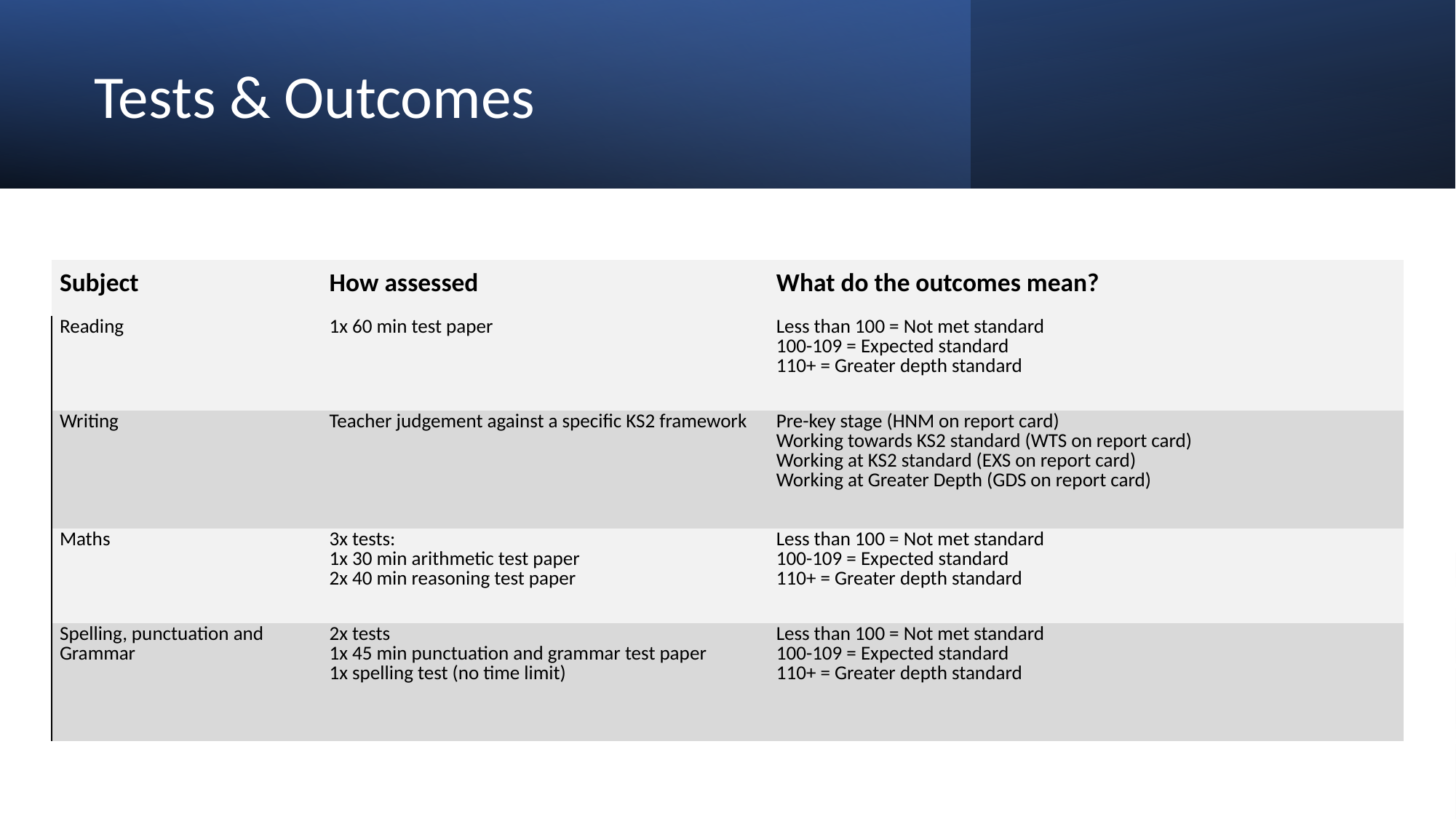

# Tests & Outcomes
| Subject | How assessed | What do the outcomes mean? |
| --- | --- | --- |
| Reading | 1x 60 min test paper | Less than 100 = Not met standard 100-109 = Expected standard 110+ = Greater depth standard |
| Writing | Teacher judgement against a specific KS2 framework | Pre-key stage (HNM on report card) Working towards KS2 standard (WTS on report card) Working at KS2 standard (EXS on report card) Working at Greater Depth (GDS on report card) |
| Maths | 3x tests: 1x 30 min arithmetic test paper 2x 40 min reasoning test paper | Less than 100 = Not met standard 100-109 = Expected standard 110+ = Greater depth standard |
| Spelling, punctuation and Grammar | 2x tests 1x 45 min punctuation and grammar test paper 1x spelling test (no time limit) | Less than 100 = Not met standard 100-109 = Expected standard 110+ = Greater depth standard |